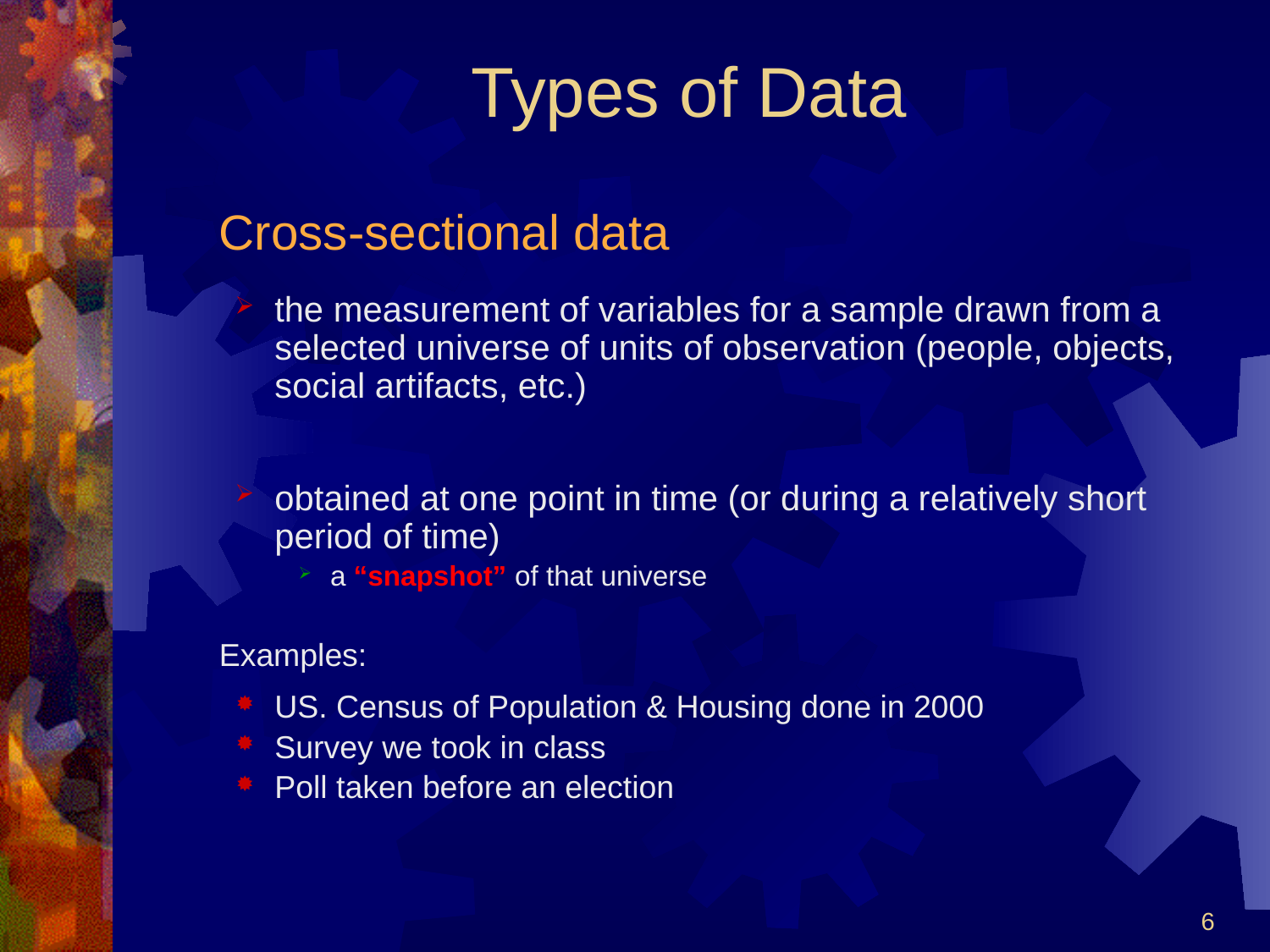

# Types of Data
	Cross-sectional data

the measurement of variables for a sample drawn from a selected universe of units of observation (people, objects, social artifacts, etc.)

obtained at one point in time (or during a relatively short period of time)
a “snapshot” of that universe

	Examples:

US. Census of Population & Housing done in 2000
Survey we took in class
Poll taken before an election
6